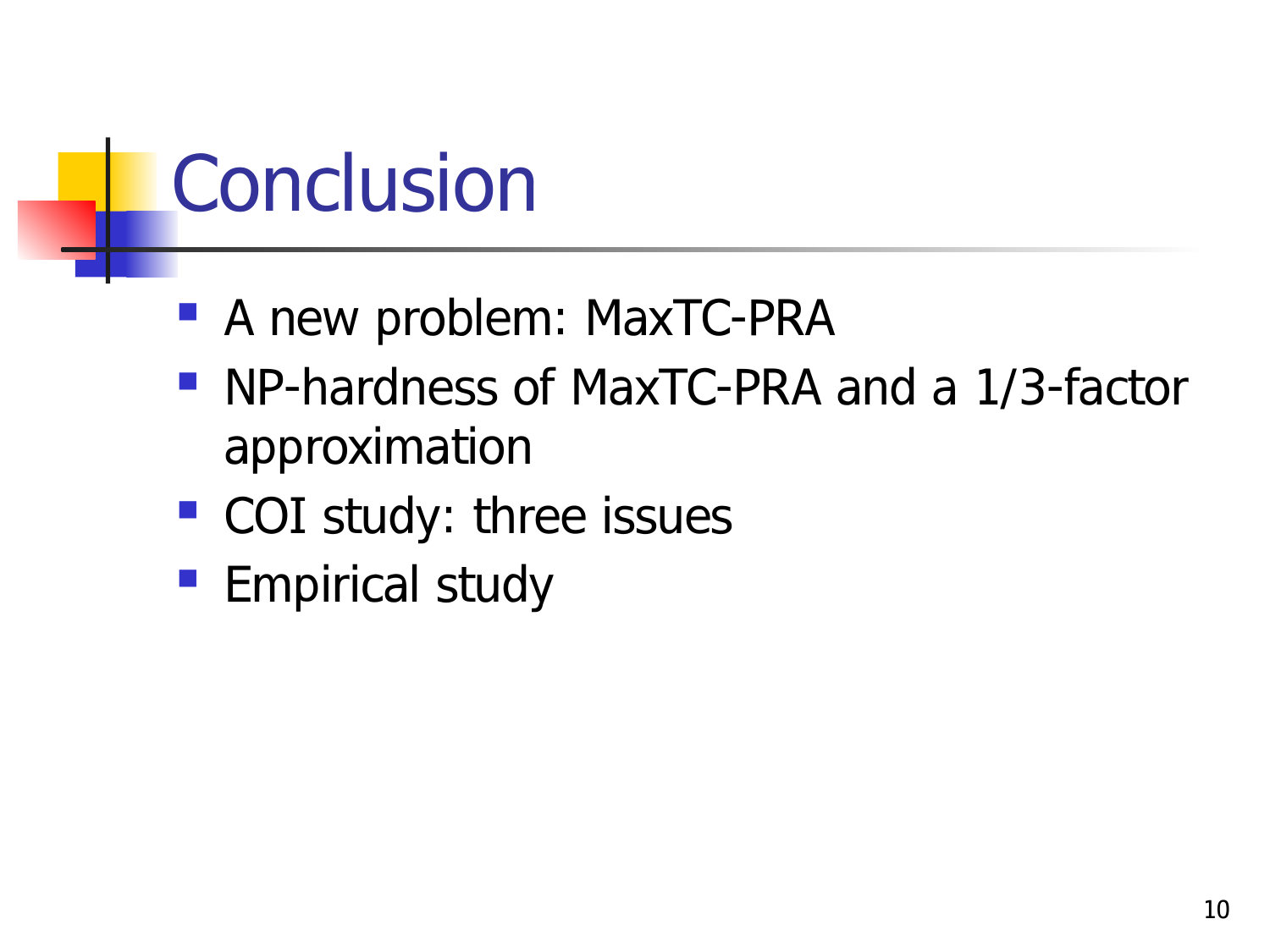

# Conclusion
A new problem: MaxTC-PRA
NP-hardness of MaxTC-PRA and a 1/3-factor approximation
COI study: three issues
Empirical study
10